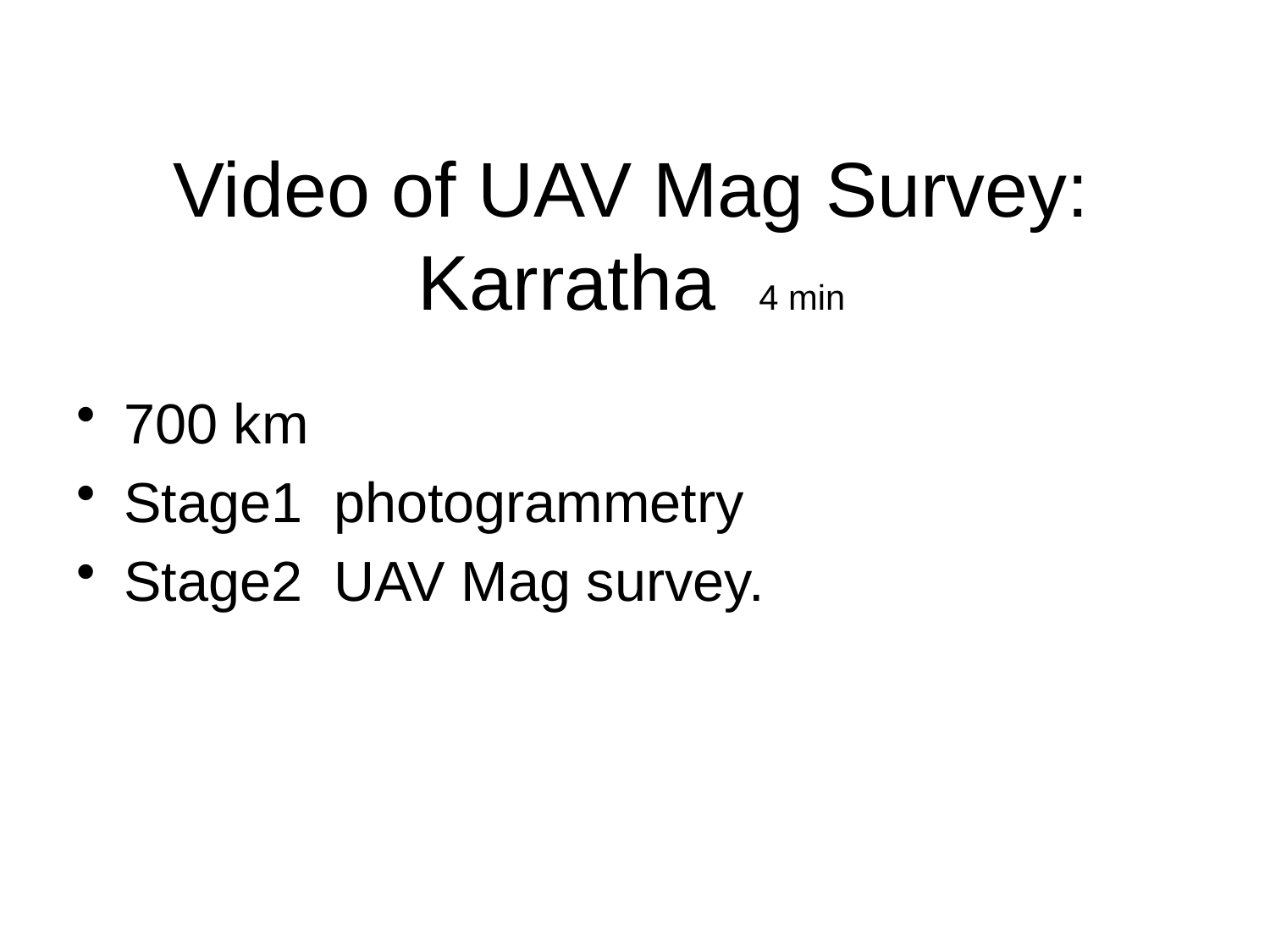

# Video of UAV Mag Survey: Karratha  4 min
700 km
Stage1  photogrammetry
Stage2  UAV Mag survey.